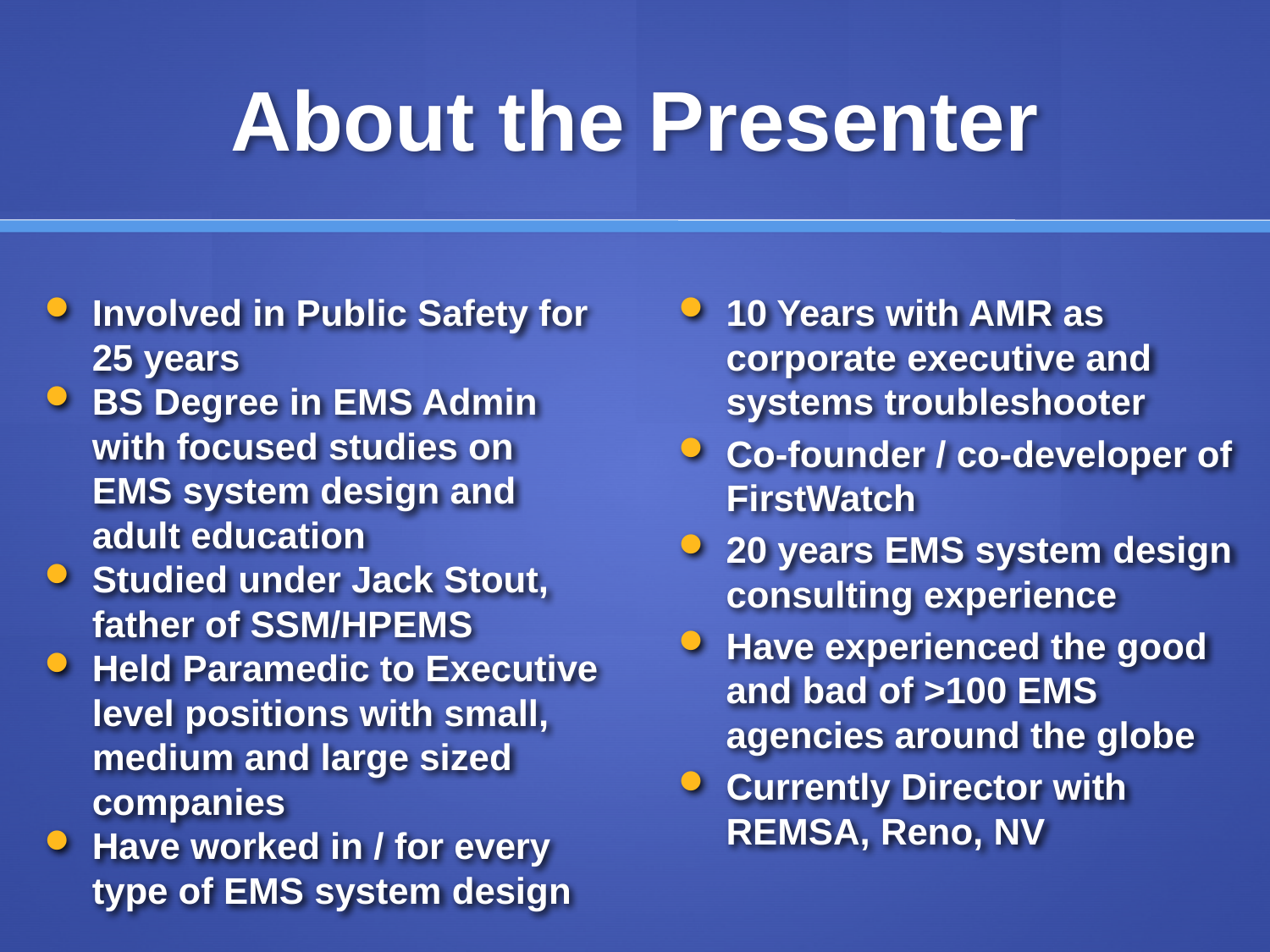

# About the Presenter
Involved in Public Safety for 25 years
BS Degree in EMS Admin with focused studies on EMS system design and adult education
Studied under Jack Stout, father of SSM/HPEMS
Held Paramedic to Executive level positions with small, medium and large sized companies
Have worked in / for every type of EMS system design
10 Years with AMR as corporate executive and systems troubleshooter
Co-founder / co-developer of FirstWatch
20 years EMS system design consulting experience
Have experienced the good and bad of >100 EMS agencies around the globe
Currently Director with REMSA, Reno, NV